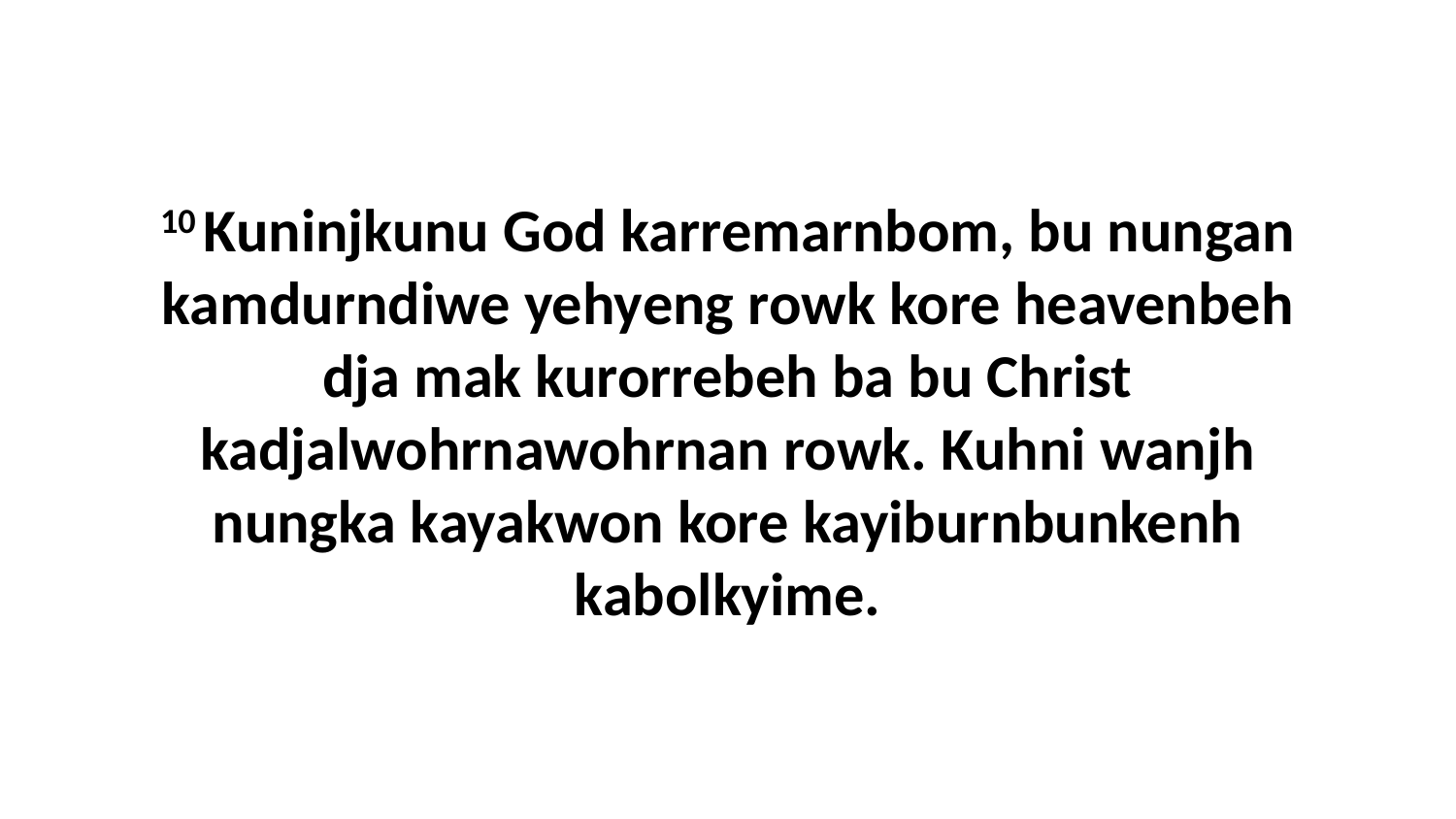

10 Kuninjkunu God karremarnbom, bu nungan kamdurndiwe yehyeng rowk kore heavenbeh dja mak kurorrebeh ba bu Christ kadjalwohrnawohrnan rowk. Kuhni wanjh nungka kayakwon kore kayiburnbunkenh kabolkyime.